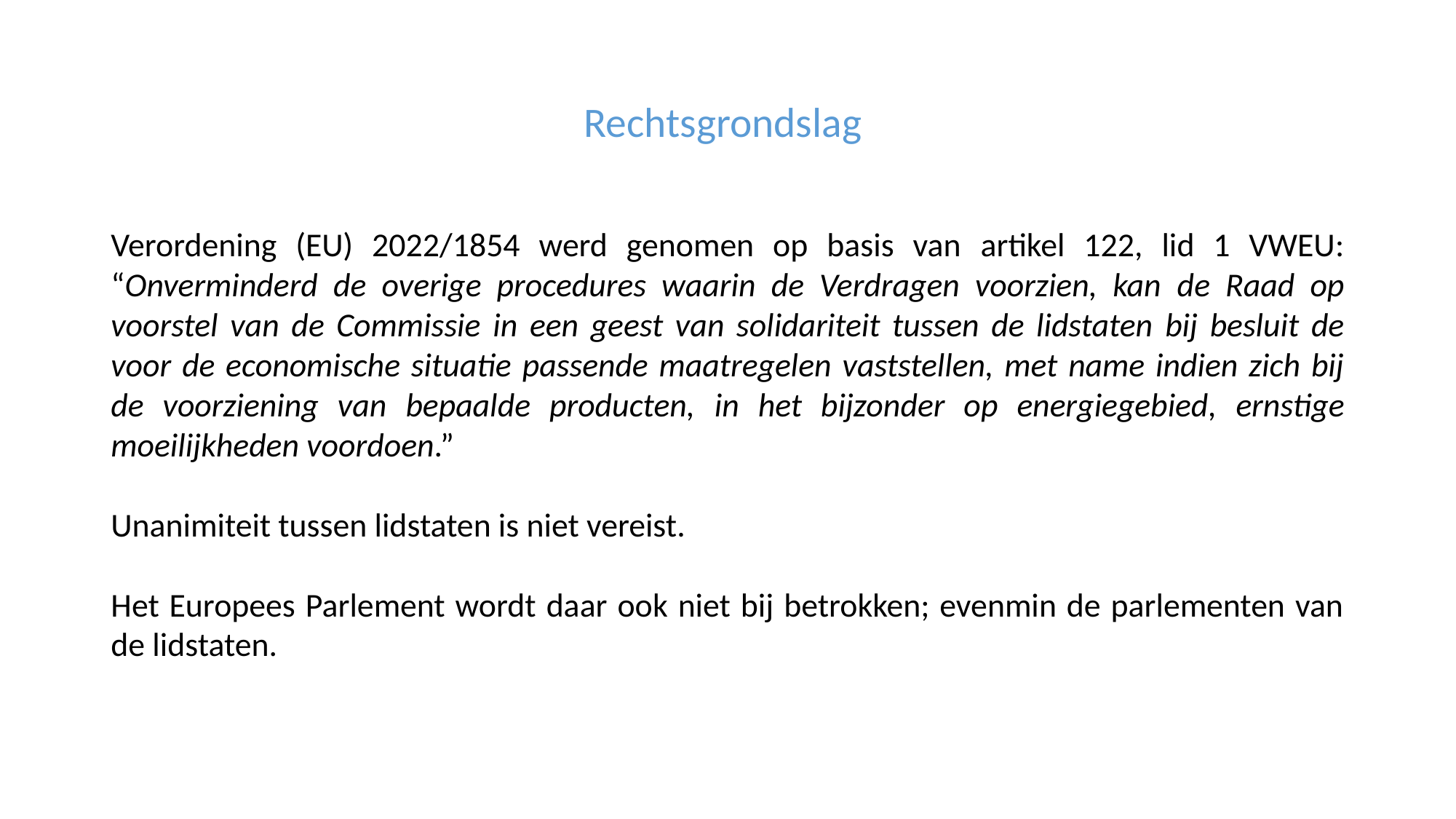

# Rechtsgrondslag
Verordening (EU) 2022/1854 werd genomen op basis van artikel 122, lid 1 VWEU: “Onverminderd de overige procedures waarin de Verdragen voorzien, kan de Raad op voorstel van de Commissie in een geest van solidariteit tussen de lidstaten bij besluit de voor de economische situatie passende maatregelen vaststellen, met name indien zich bij de voorziening van bepaalde producten, in het bijzonder op energiegebied, ernstige moeilijkheden voordoen.”

Unanimiteit tussen lidstaten is niet vereist.

Het Europees Parlement wordt daar ook niet bij betrokken; evenmin de parlementen van de lidstaten.